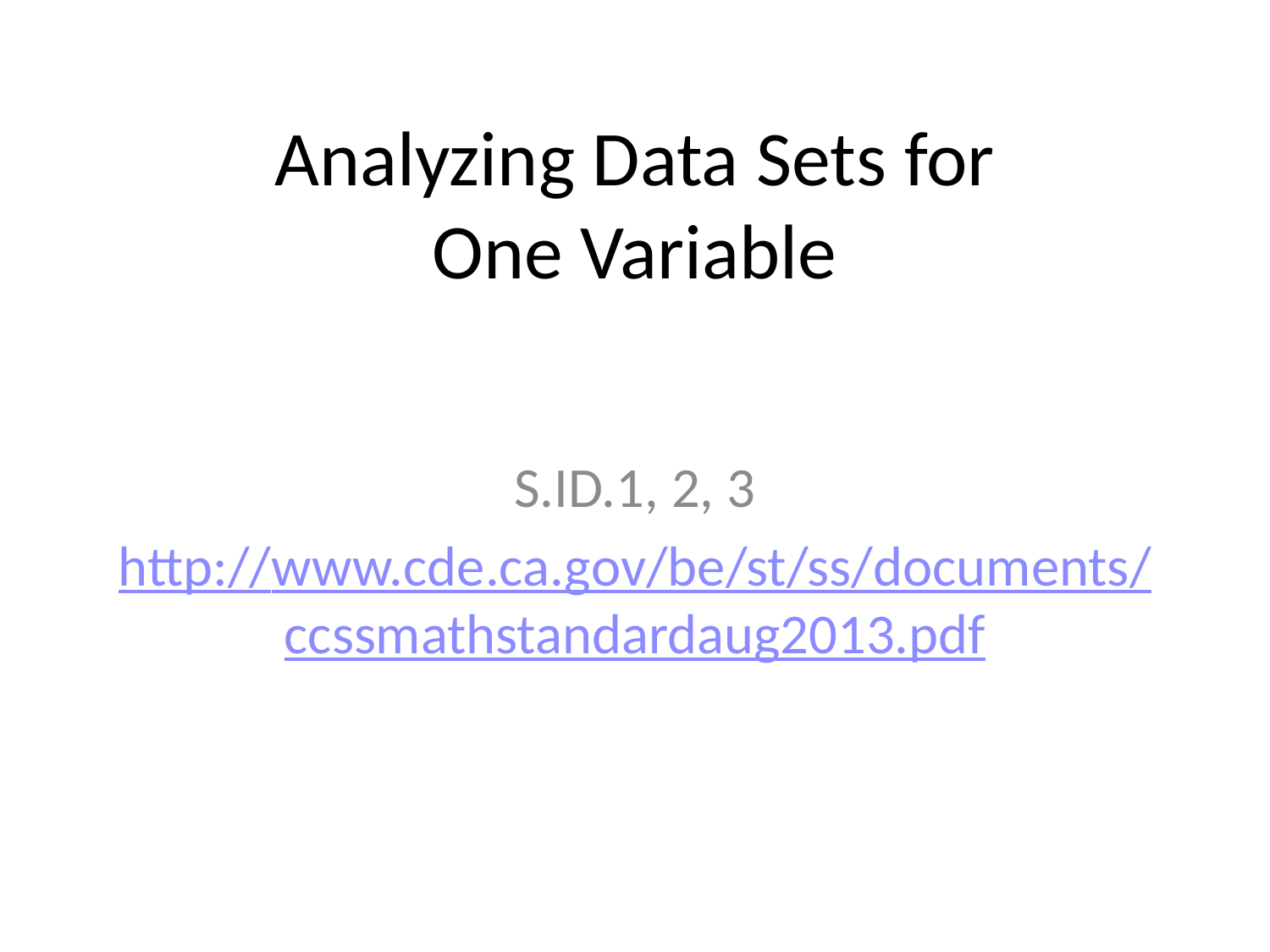

# Analyzing Data Sets for One Variable
S.ID.1, 2, 3
http://www.cde.ca.gov/be/st/ss/documents/
ccssmathstandardaug2013.pdf